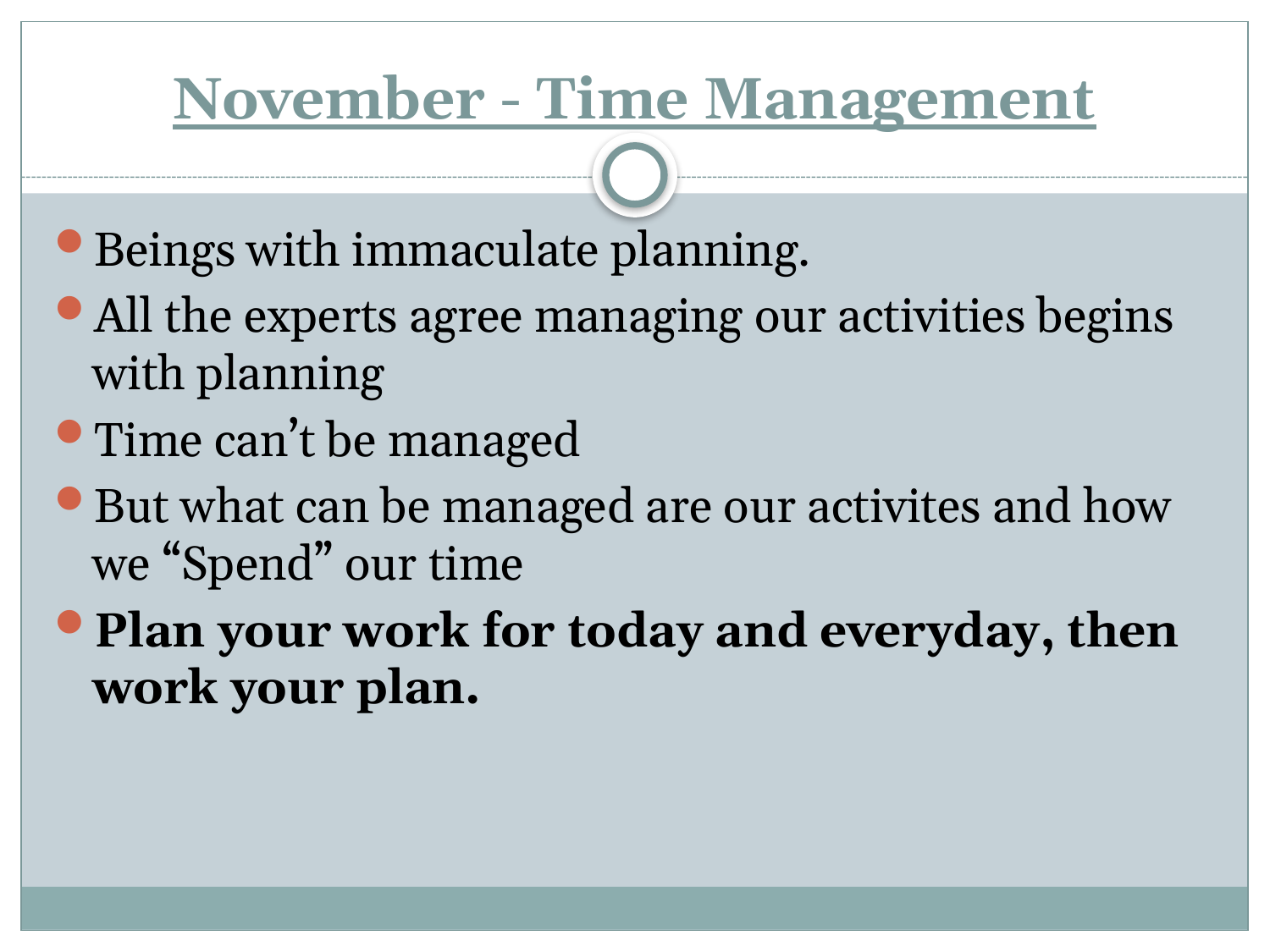

# November - Time Management
Beings with immaculate planning.
All the experts agree managing our activities begins with planning
Time can’t be managed
But what can be managed are our activites and how we “Spend” our time
Plan your work for today and everyday, then work your plan.